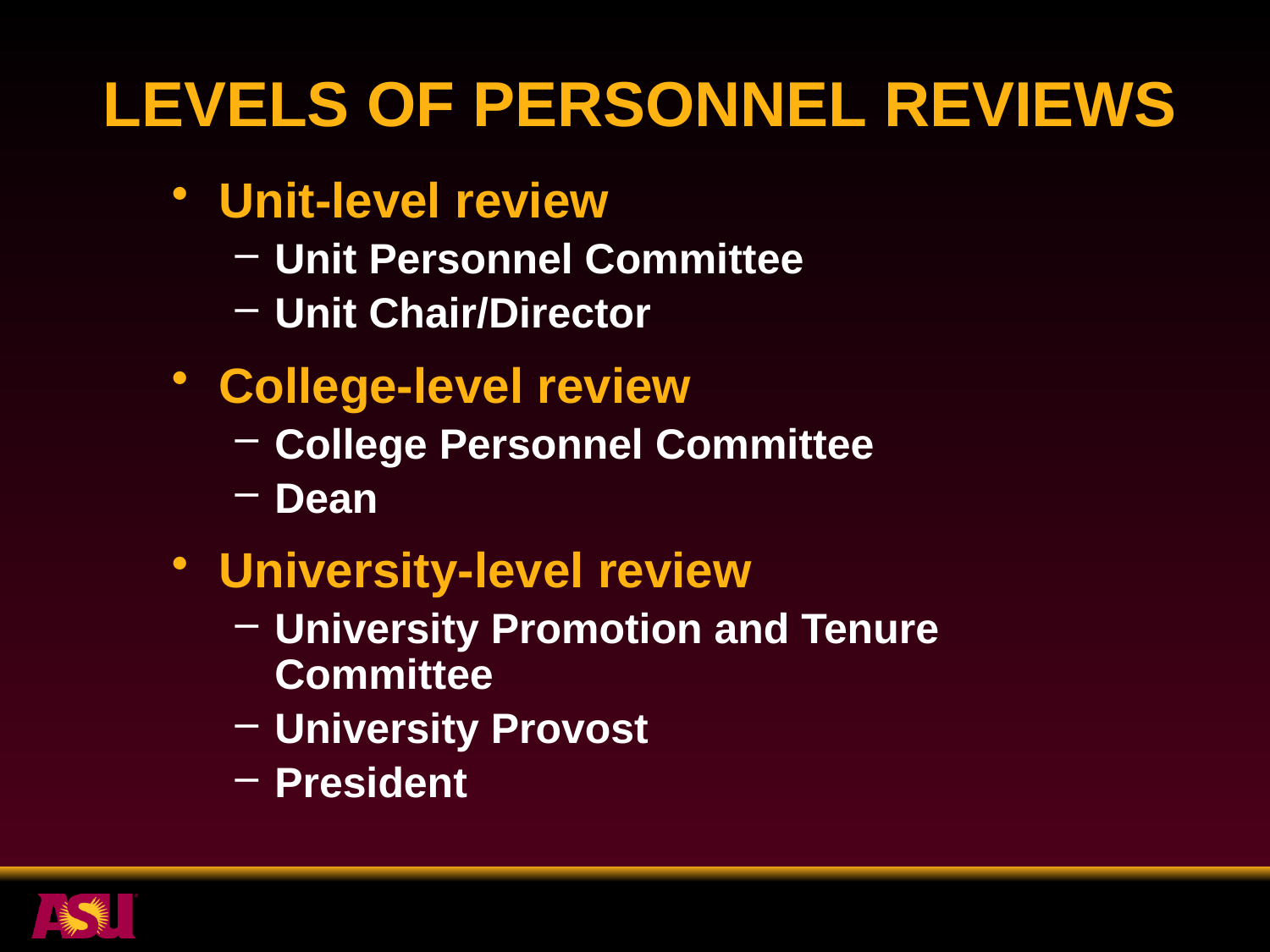

# Levels of Personnel Reviews
Unit-level review
Unit Personnel Committee
Unit Chair/Director

College-level review
College Personnel Committee
Dean

University-level review
University Promotion and Tenure Committee
University Provost
President